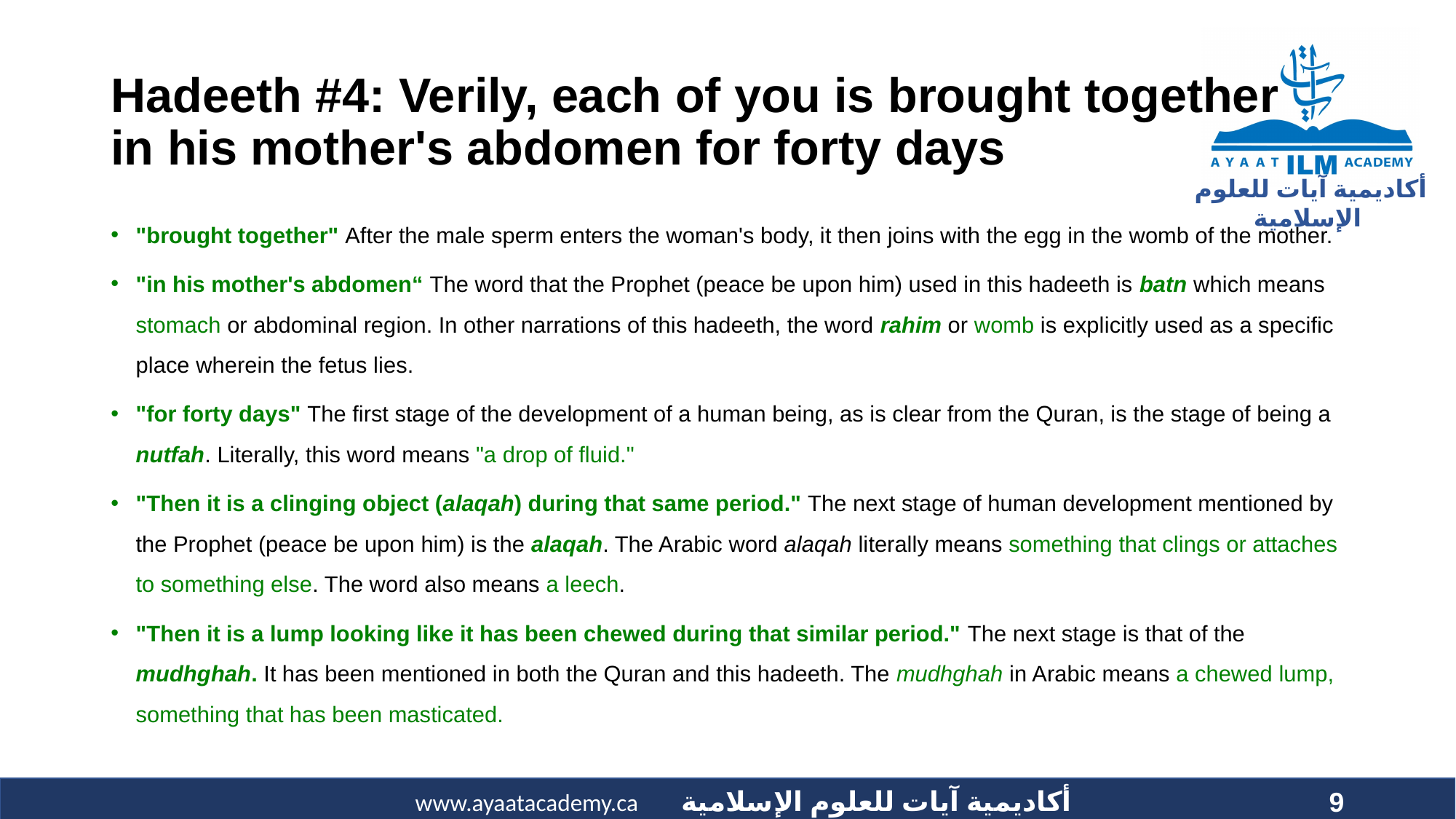

# Hadeeth #4: Verily, each of you is brought together in his mother's abdomen for forty days
"brought together" After the male sperm enters the woman's body, it then joins with the egg in the womb of the mother.
"in his mother's abdomen“ The word that the Prophet (peace be upon him) used in this hadeeth is batn which means stomach or abdominal region. In other narrations of this hadeeth, the word rahim or womb is explicitly used as a specific place wherein the fetus lies.
"for forty days" The first stage of the development of a human being, as is clear from the Quran, is the stage of being a nutfah. Literally, this word means "a drop of fluid."
"Then it is a clinging object (alaqah) during that same period." The next stage of human development mentioned by the Prophet (peace be upon him) is the alaqah. The Arabic word alaqah literally means something that clings or attaches to something else. The word also means a leech.
"Then it is a lump looking like it has been chewed during that similar period." The next stage is that of the mudhghah. It has been mentioned in both the Quran and this hadeeth. The mudhghah in Arabic means a chewed lump, something that has been masticated.

9